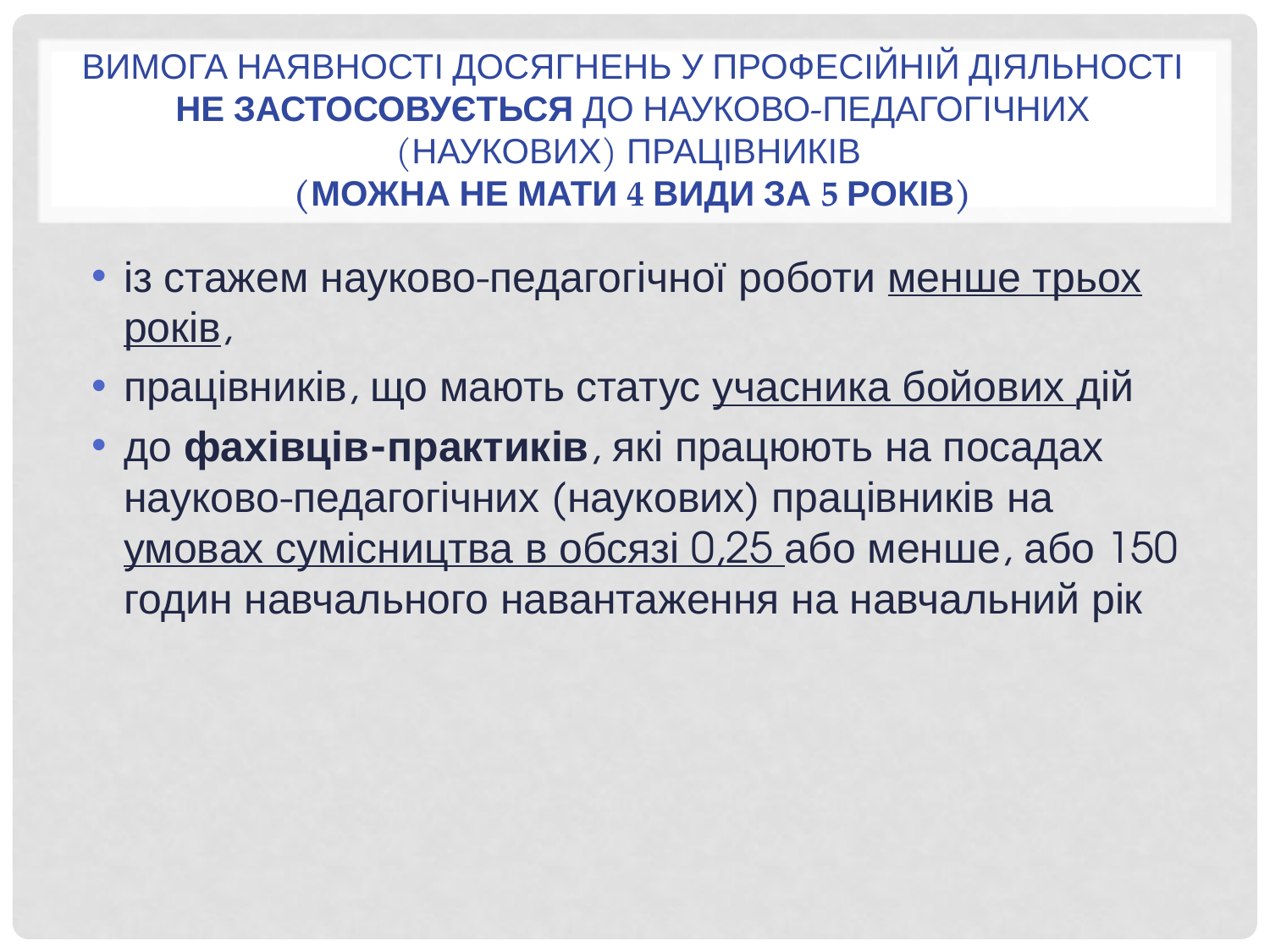

# Вимога наявності досягнень у професійній діяльності не застосовується до науково-педагогічних (наукових) працівників (можна не мати 4 види за 5 років)
із стажем науково-педагогічної роботи менше трьох років,
працівників, що мають статус учасника бойових дій
до фахівців-практиків, які працюють на посадах науково-педагогічних (наукових) працівників на умовах сумісництва в обсязі 0,25 або менше, або 150 годин навчального навантаження на навчальний рік